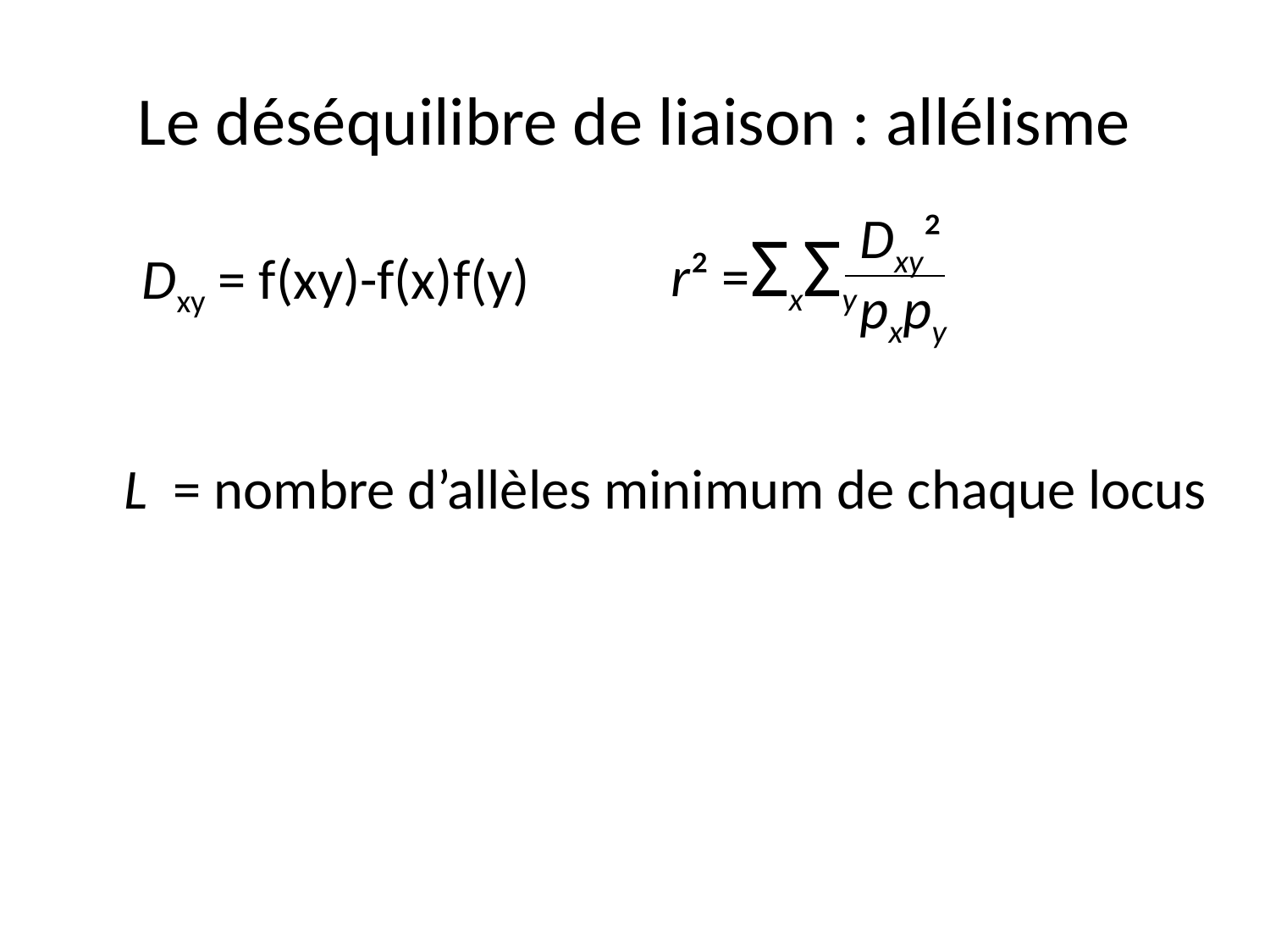

# Le déséquilibre de liaison : allélisme
Dxy²
r² =ΣxΣy
pxpy
Dxy = f(xy)-f(x)f(y)
L  = nombre d’allèles minimum de chaque locus